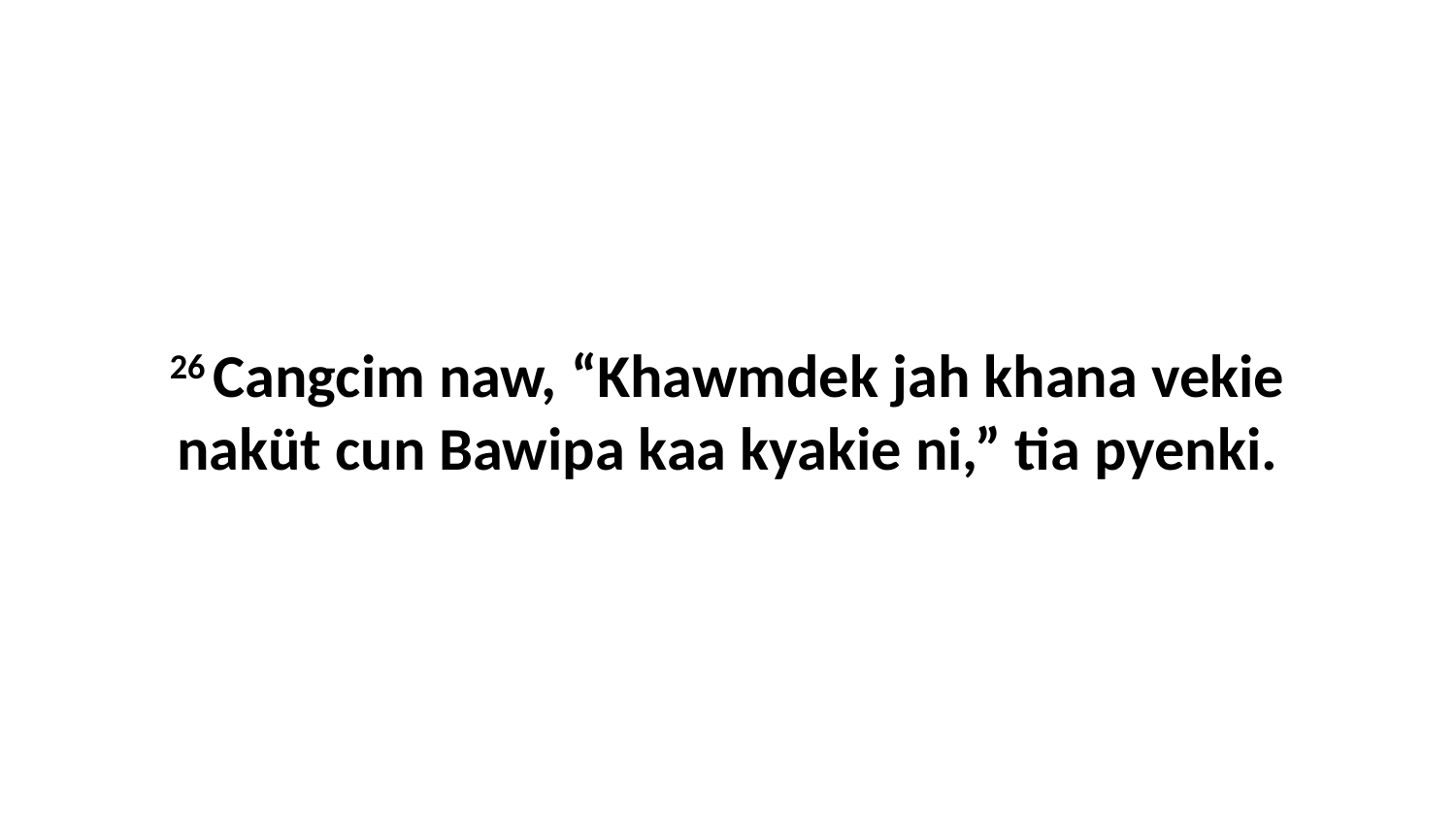

26 Cangcim naw, “Khawmdek jah khana vekie naküt cun Bawipa kaa kyakie ni,” tia pyenki.